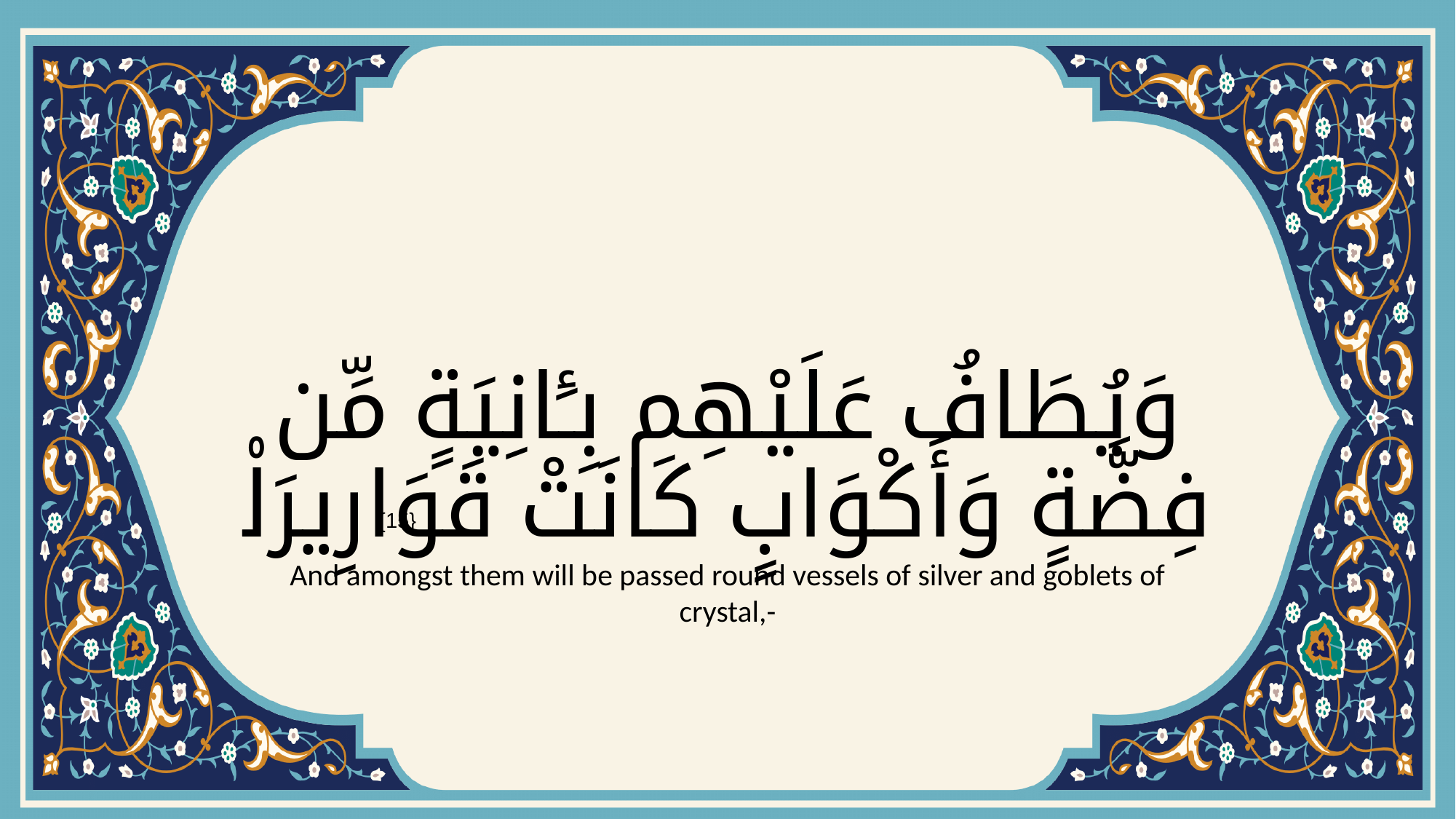

# وَيُطَافُ عَلَيْهِم بِـَٔانِيَةٍ مِّن فِضَّةٍ وَأَكْوَابٍ كَانَتْ قَوَارِيرَا۠
{15}
And amongst them will be passed round vessels of silver and goblets of crystal,-